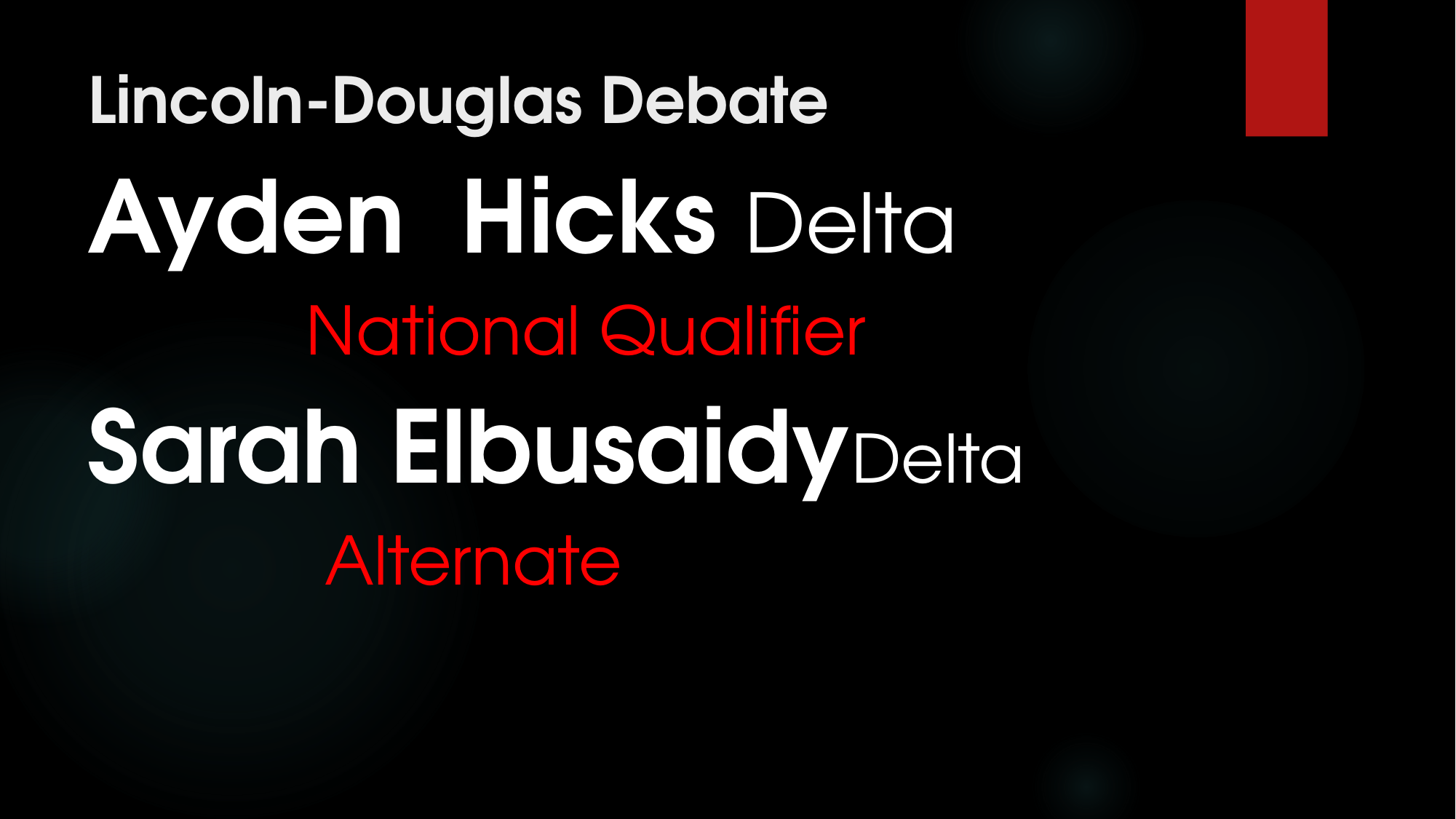

# Lincoln-Douglas Debate
Ayden  Hicks Delta
		National Qualifier
Sarah Elbusaidy	Delta
		 Alternate